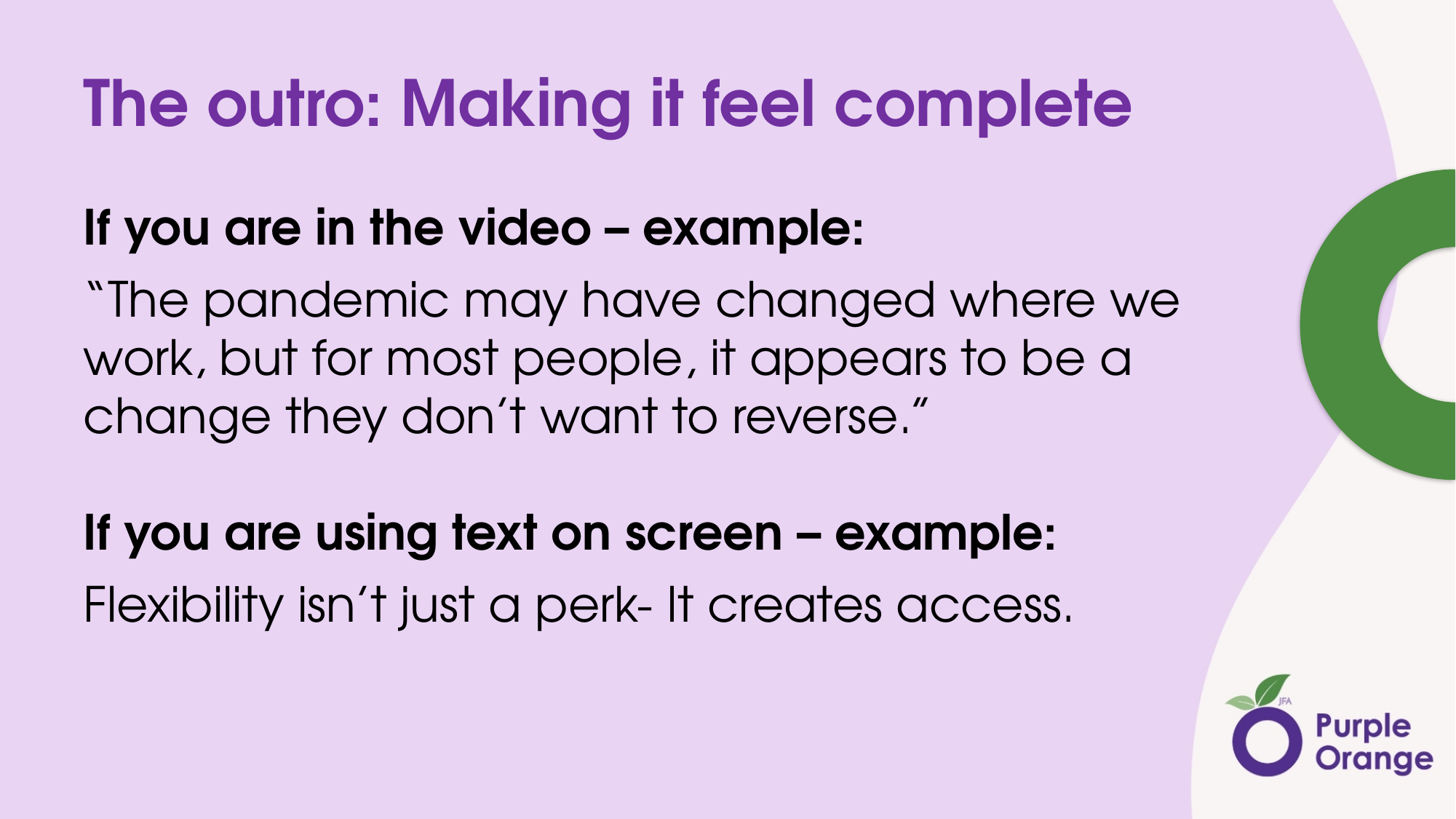

# The outro: Making it feel complete
If you are in the video – example:
“The pandemic may have changed where we work, but for most people, it appears to be a change they don’t want to reverse.”
If you are using text on screen – example:
Flexibility isn’t just a perk- It creates access.